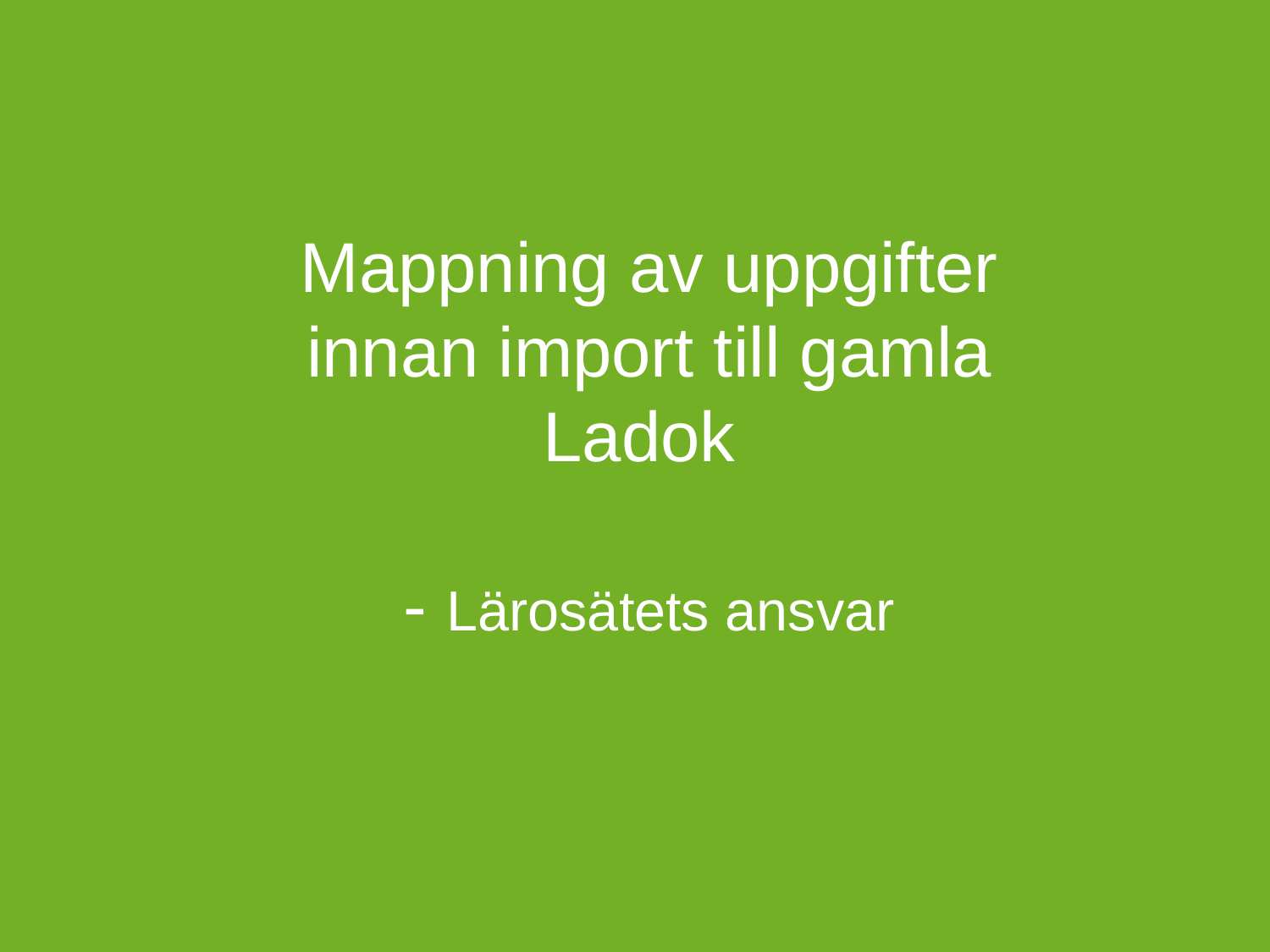

# Mappning av uppgifter innan import till gamla Ladok - Lärosätets ansvar